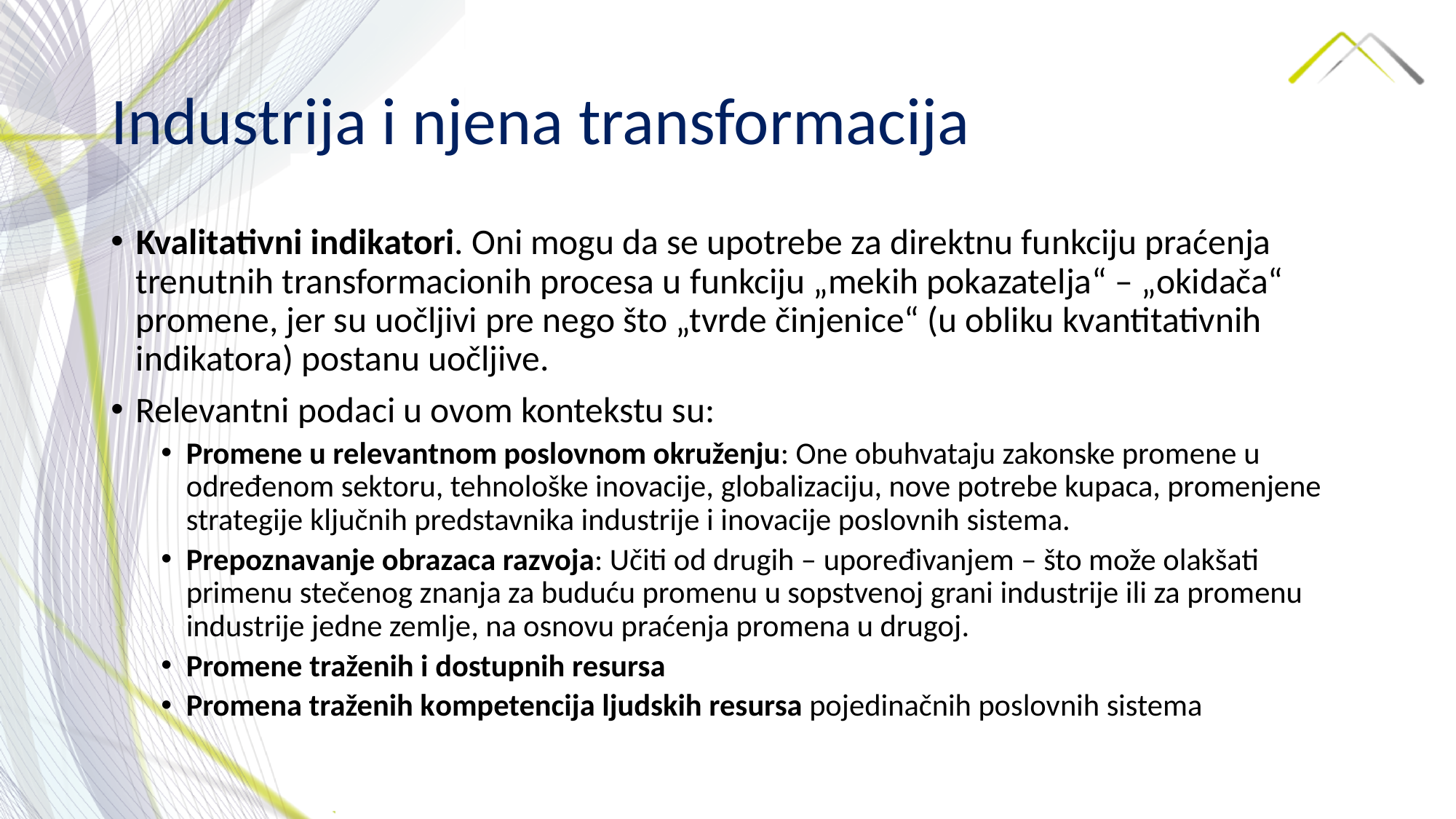

# Industrija i njena transformacija
Kvalitativni indikatori. Oni mogu da se upotrebe za direktnu funkciju praćenja trenutnih transformacionih procesa u funkciju „mekih pokazatelja“ – „okidača“ promene, jer su uočljivi pre nego što „tvrde činjenice“ (u obliku kvantitativnih indikatora) postanu uočljive.
Relevantni podaci u ovom kontekstu su:
Promene u relevantnom poslovnom okruženju: One obuhvataju zakonske promene u određenom sektoru, tehnološke inovacije, globalizaciju, nove potrebe kupaca, promenjene strategije ključnih predstavnika industrije i inovacije poslovnih sistema.
Prepoznavanje obrazaca razvoja: Učiti od drugih – upoređivanjem – što može olakšati primenu stečenog znanja za buduću promenu u sopstvenoj grani industrije ili za promenu industrije jedne zemlje, na osnovu praćenja promena u drugoj.
Promene traženih i dostupnih resursa
Promena traženih kompetencija ljudskih resursa pojedinačnih poslovnih sistema